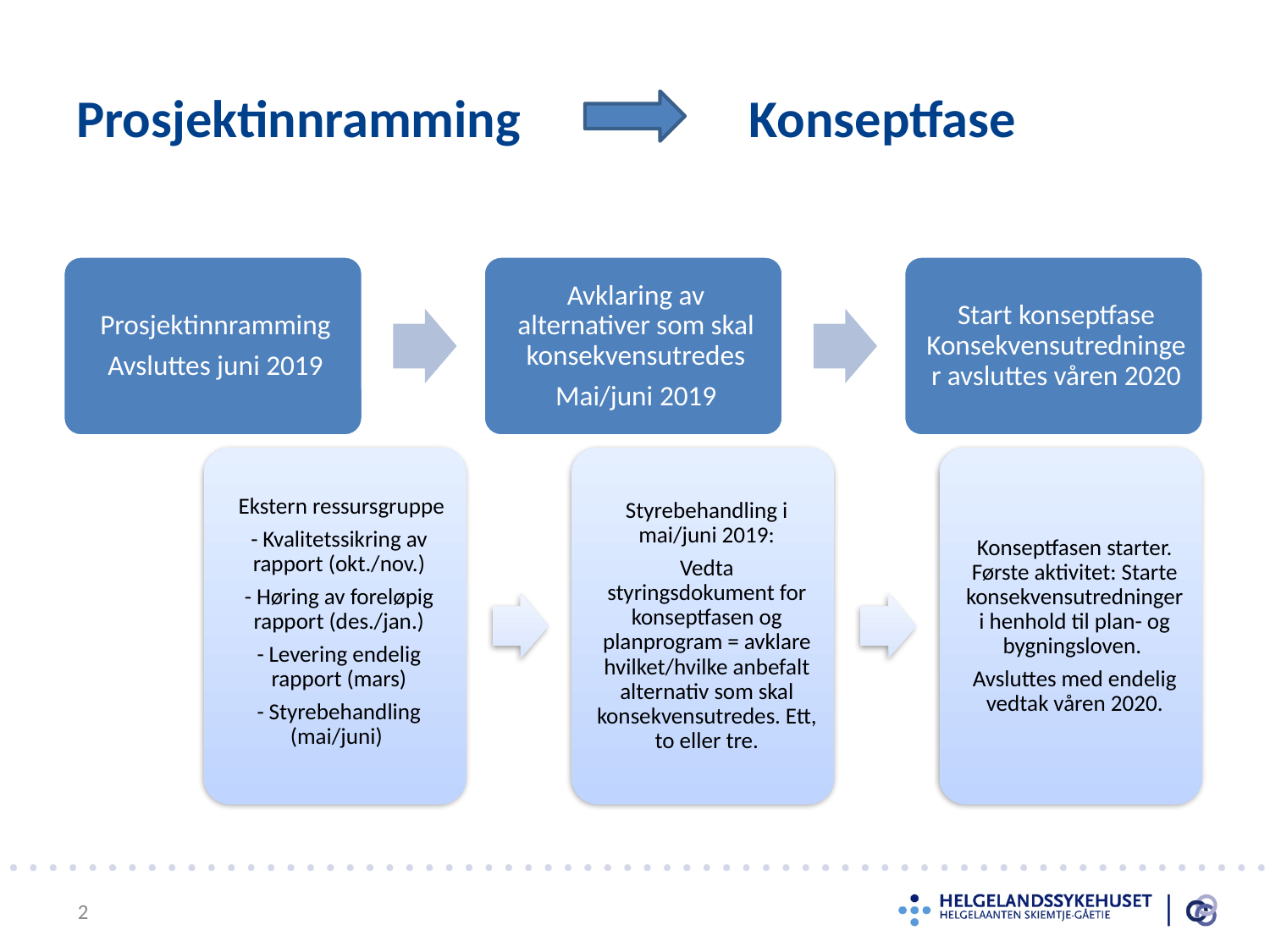

# Prosjektinnramming                   Konseptfase

Prosjektinnramming
Avsluttes juni 2019

Avklaring av alternativer som skal konsekvensutredes
Mai/juni 2019

Start konseptfase
Konsekvensutredninger avsluttes våren 2020
 Ekstern ressursgruppe
- Kvalitetssikring av rapport (okt./nov.)
- Høring av foreløpig rapport (des./jan.)
- Levering endelig rapport (mars)
- Styrebehandling
(mai/juni)

Styrebehandling i mai/juni 2019:
Vedta styringsdokument for konseptfasen og planprogram = avklare hvilket/hvilke anbefalt alternativ som skal konsekvensutredes. Ett, to eller tre.

Konseptfasen starter. Første aktivitet: Starte konsekvensutredninger i henhold til plan- og bygningsloven.
Avsluttes med endelig vedtak våren 2020.
2